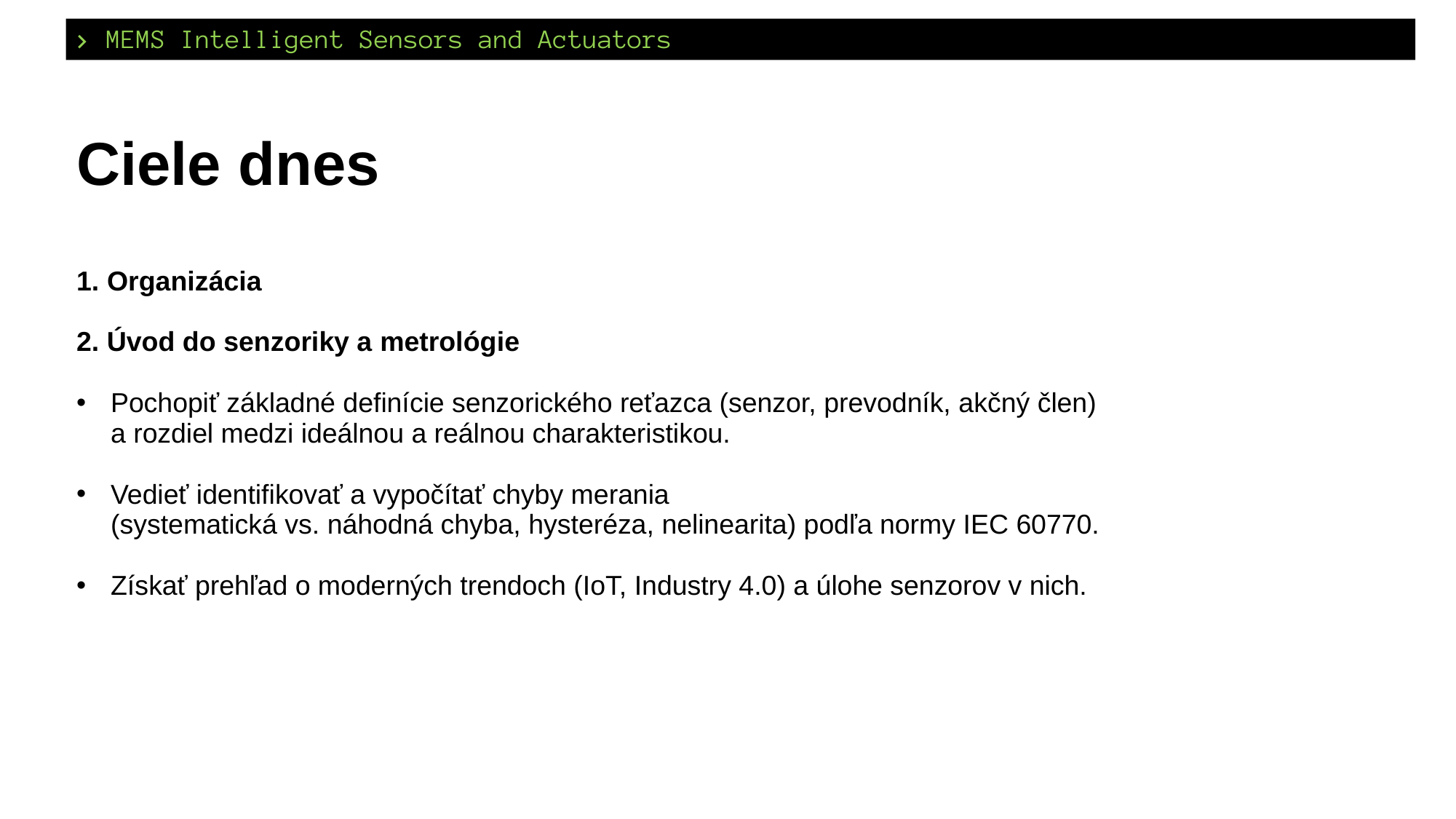

> MEMS Intelligent Sensors and Actuators
Ciele dnes

1. Organizácia

2. Úvod do senzoriky a metrológie

Pochopiť základné definície senzorického reťazca (senzor, prevodník, akčný člen)
a rozdiel medzi ideálnou a reálnou charakteristikou.

Vedieť identifikovať a vypočítať chyby merania
(systematická vs. náhodná chyba, hysteréza, nelinearita) podľa normy IEC 60770.

Získať prehľad o moderných trendoch (IoT, Industry 4.0) a úlohe senzorov v nich.

gencraft.com
Bing Create (DALL.E-3